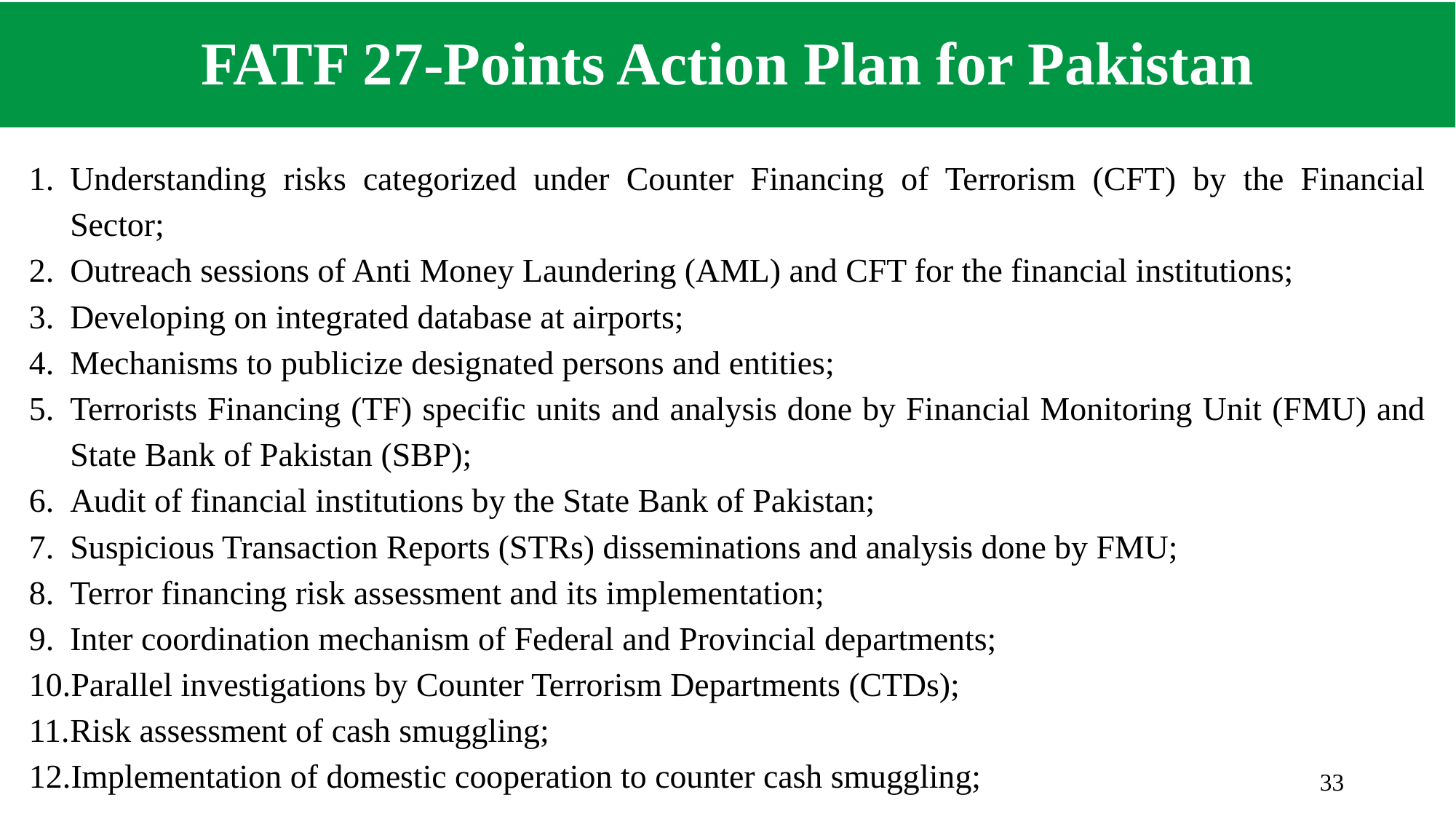

# FATF 27-Points Action Plan for Pakistan
Understanding risks categorized under Counter Financing of Terrorism (CFT) by the Financial Sector;
Outreach sessions of Anti Money Laundering (AML) and CFT for the financial institutions;
Developing on integrated database at airports;
Mechanisms to publicize designated persons and entities;
Terrorists Financing (TF) specific units and analysis done by Financial Monitoring Unit (FMU) and State Bank of Pakistan (SBP);
Audit of financial institutions by the State Bank of Pakistan;
Suspicious Transaction Reports (STRs) disseminations and analysis done by FMU;
Terror financing risk assessment and its implementation;
Inter coordination mechanism of Federal and Provincial departments;
Parallel investigations by Counter Terrorism Departments (CTDs);
Risk assessment of cash smuggling;
Implementation of domestic cooperation to counter cash smuggling;

33